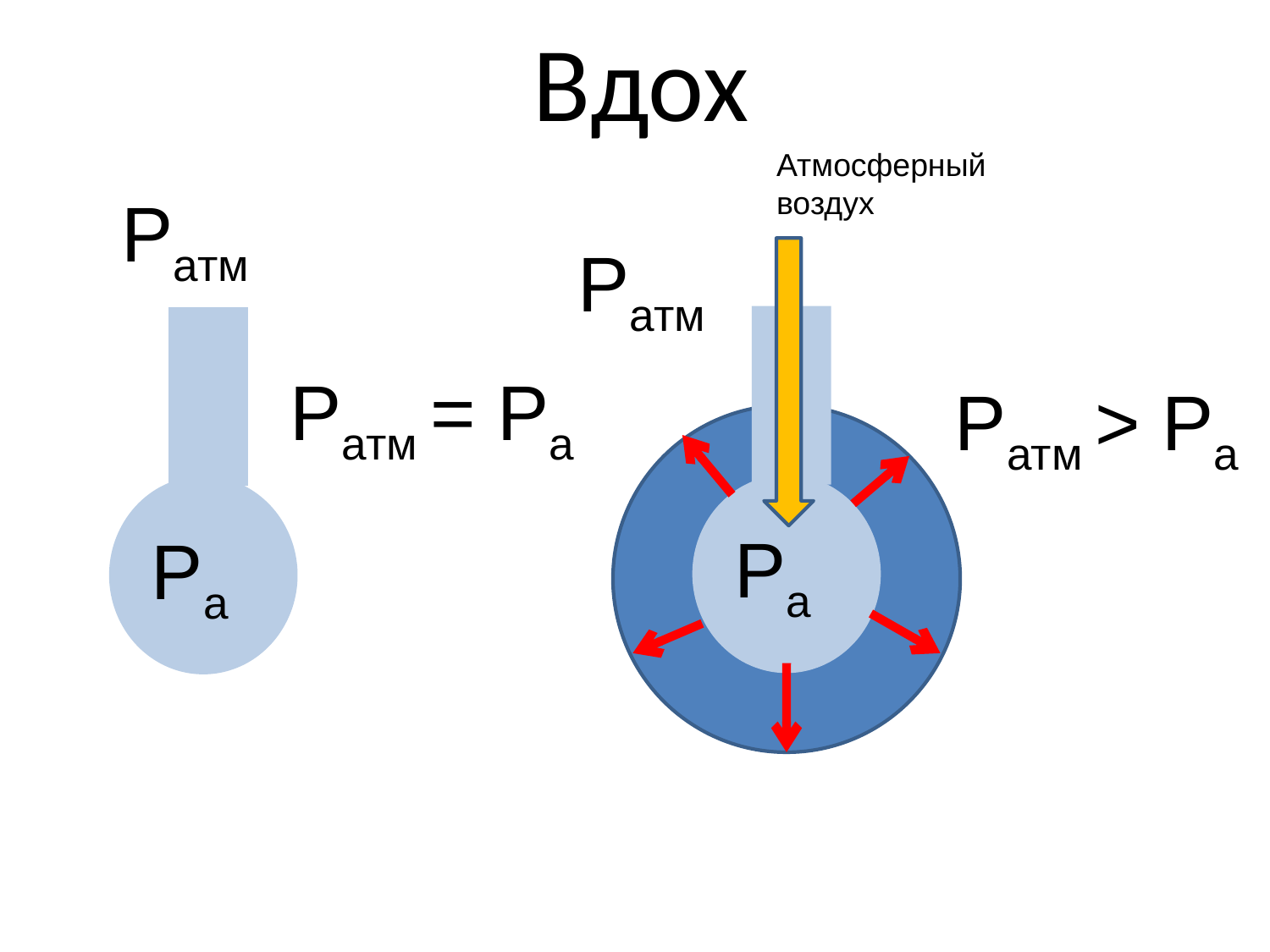

# Вдох
Атмосферный воздух
Ратм
Ратм

Ратм = Ра

Ратм > Ра

Ра
Ра